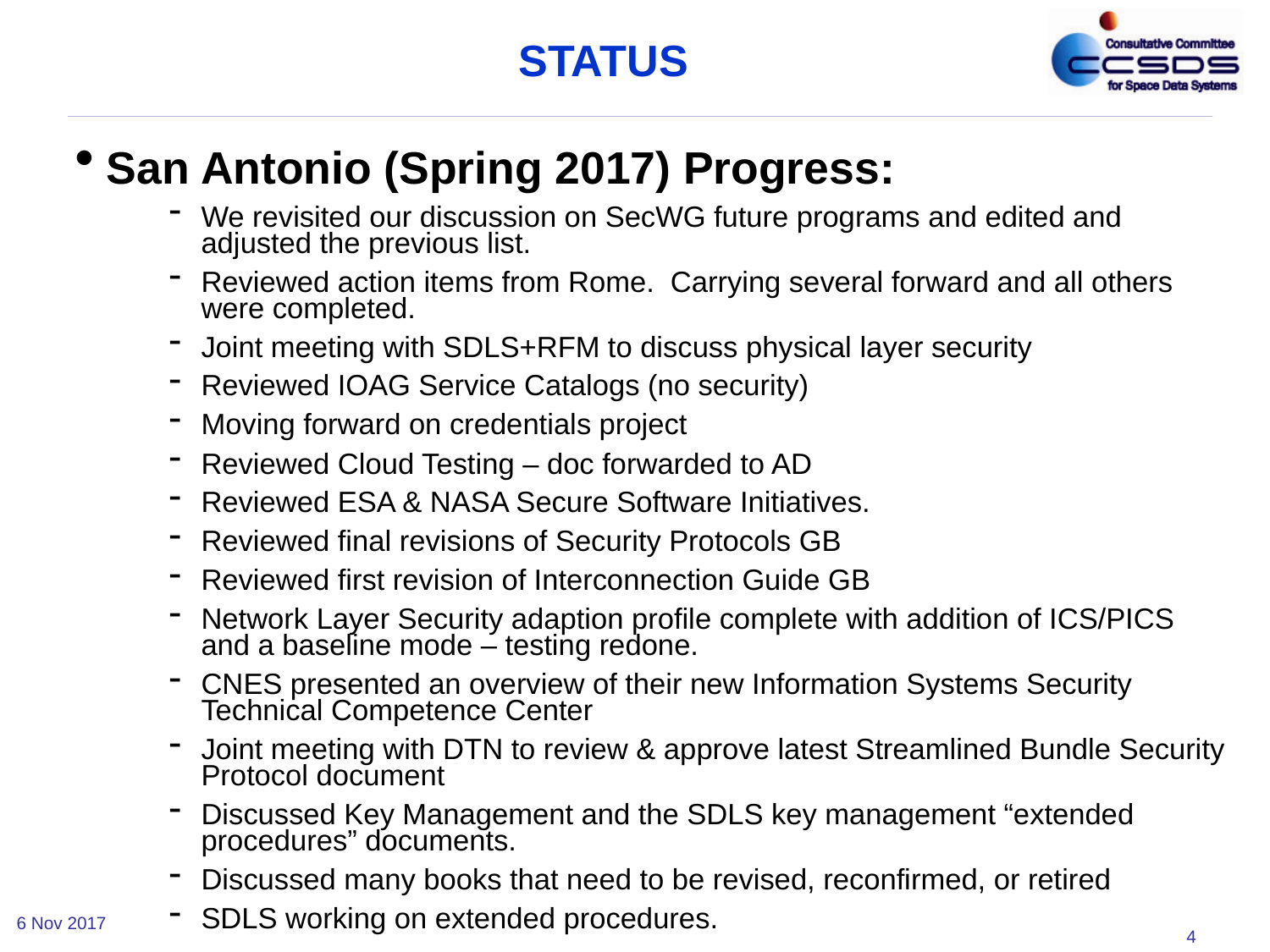

# STATUS
San Antonio (Spring 2017) Progress:
We revisited our discussion on SecWG future programs and edited and adjusted the previous list.
Reviewed action items from Rome.  Carrying several forward and all others were completed.
Joint meeting with SDLS+RFM to discuss physical layer security
Reviewed IOAG Service Catalogs (no security)
Moving forward on credentials project
Reviewed Cloud Testing – doc forwarded to AD
Reviewed ESA & NASA Secure Software Initiatives.
Reviewed final revisions of Security Protocols GB
Reviewed first revision of Interconnection Guide GB
Network Layer Security adaption profile complete with addition of ICS/PICS and a baseline mode – testing redone.
CNES presented an overview of their new Information Systems Security Technical Competence Center
Joint meeting with DTN to review & approve latest Streamlined Bundle Security Protocol document
Discussed Key Management and the SDLS key management “extended procedures” documents.
Discussed many books that need to be revised, reconfirmed, or retired
SDLS working on extended procedures.
6 Nov 2017